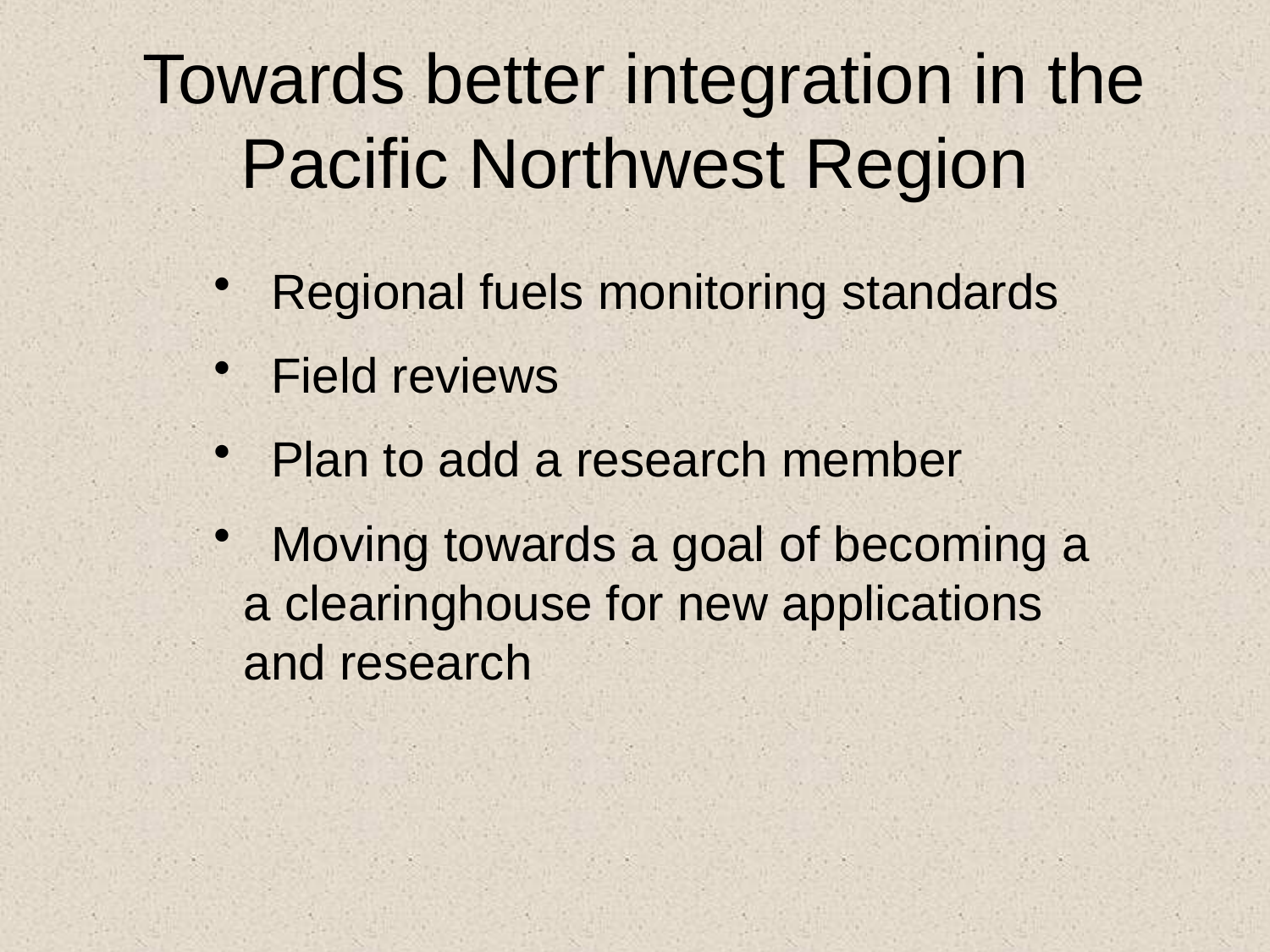

# Towards better integration in the Pacific Northwest Region
  Regional fuels monitoring standards
  Field reviews
  Plan to add a research member
  Moving towards a goal of becoming a a clearinghouse for new applications and research